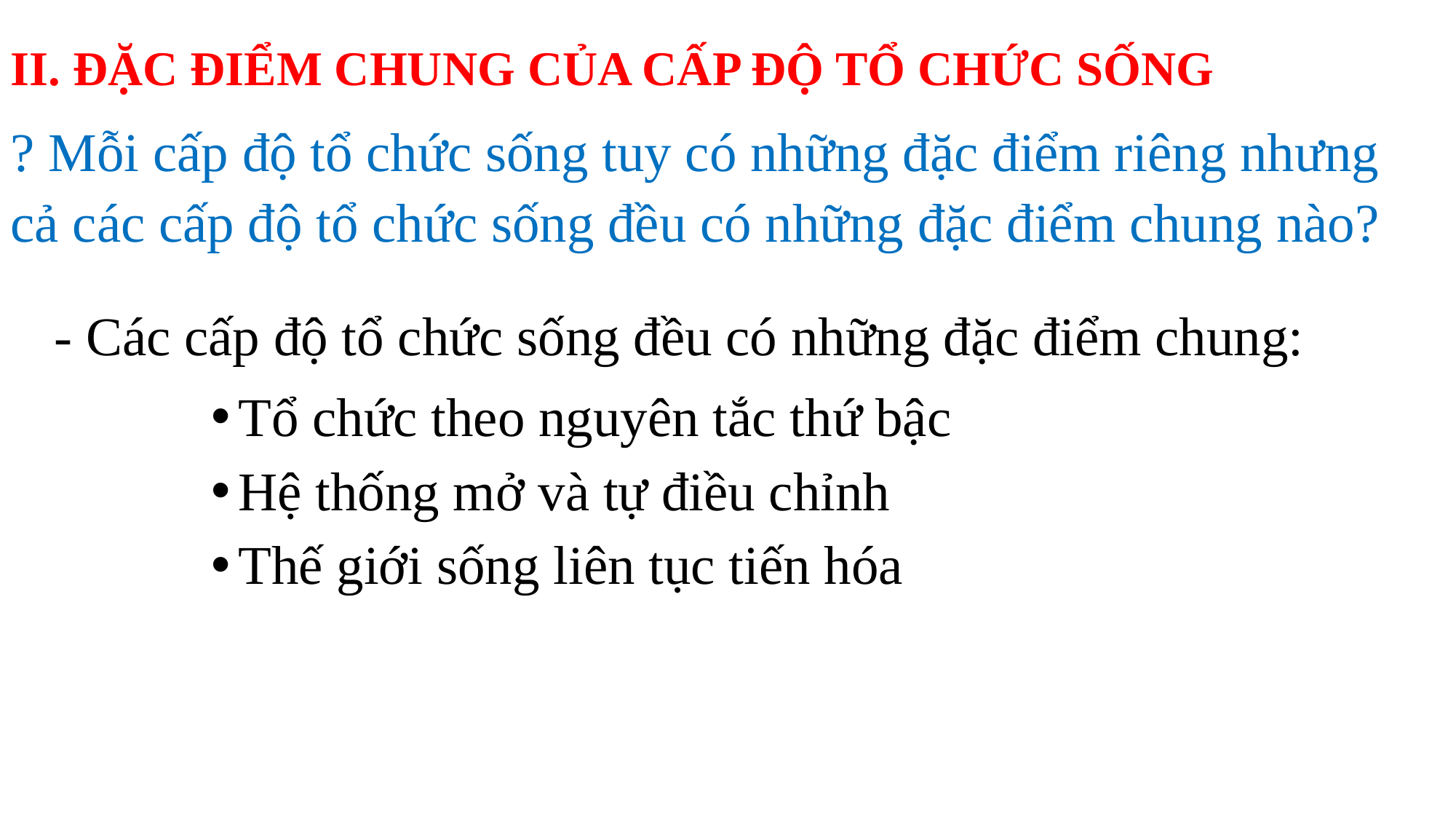

II. ĐẶC ĐIỂM CHUNG CỦA CẤP ĐỘ TỔ CHỨC SỐNG
? Mỗi cấp độ tổ chức sống tuy có những đặc điểm riêng nhưng cả các cấp độ tổ chức sống đều có những đặc điểm chung nào?
- Các cấp độ tổ chức sống đều có những đặc điểm chung:
Tổ chức theo nguyên tắc thứ bậc
Hệ thống mở và tự điều chỉnh
Thế giới sống liên tục tiến hóa